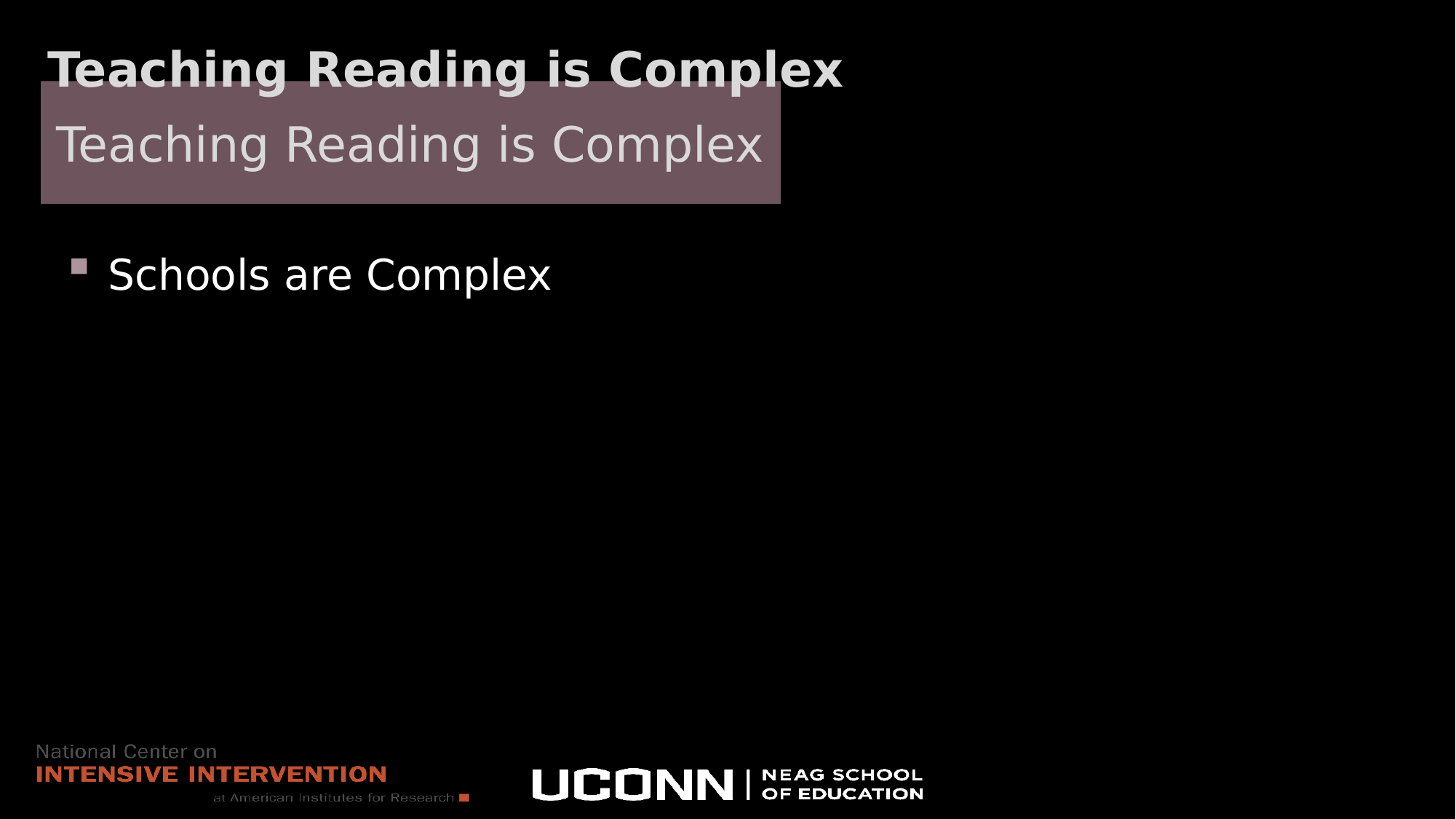

# Teaching Reading is Complex

Teaching Reading is Complex
Schools are Complex